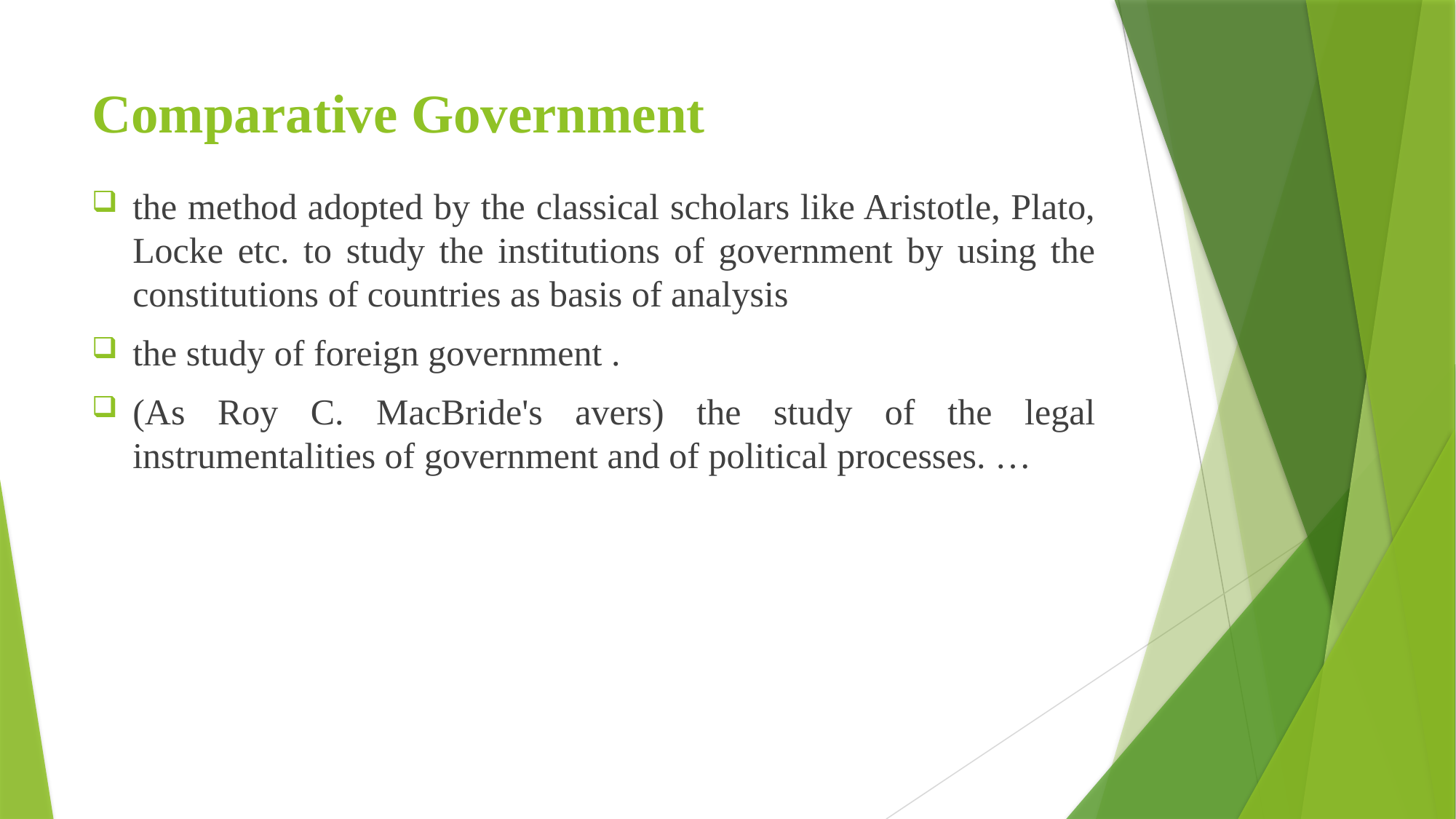

# Comparative Government
the method adopted by the classical scholars like Aristotle, Plato, Locke etc. to study the institutions of government by using the constitutions of countries as basis of analysis
the study of foreign government .
(As Roy C. MacBride's avers) the study of the legal instrumentalities of government and of political processes. …